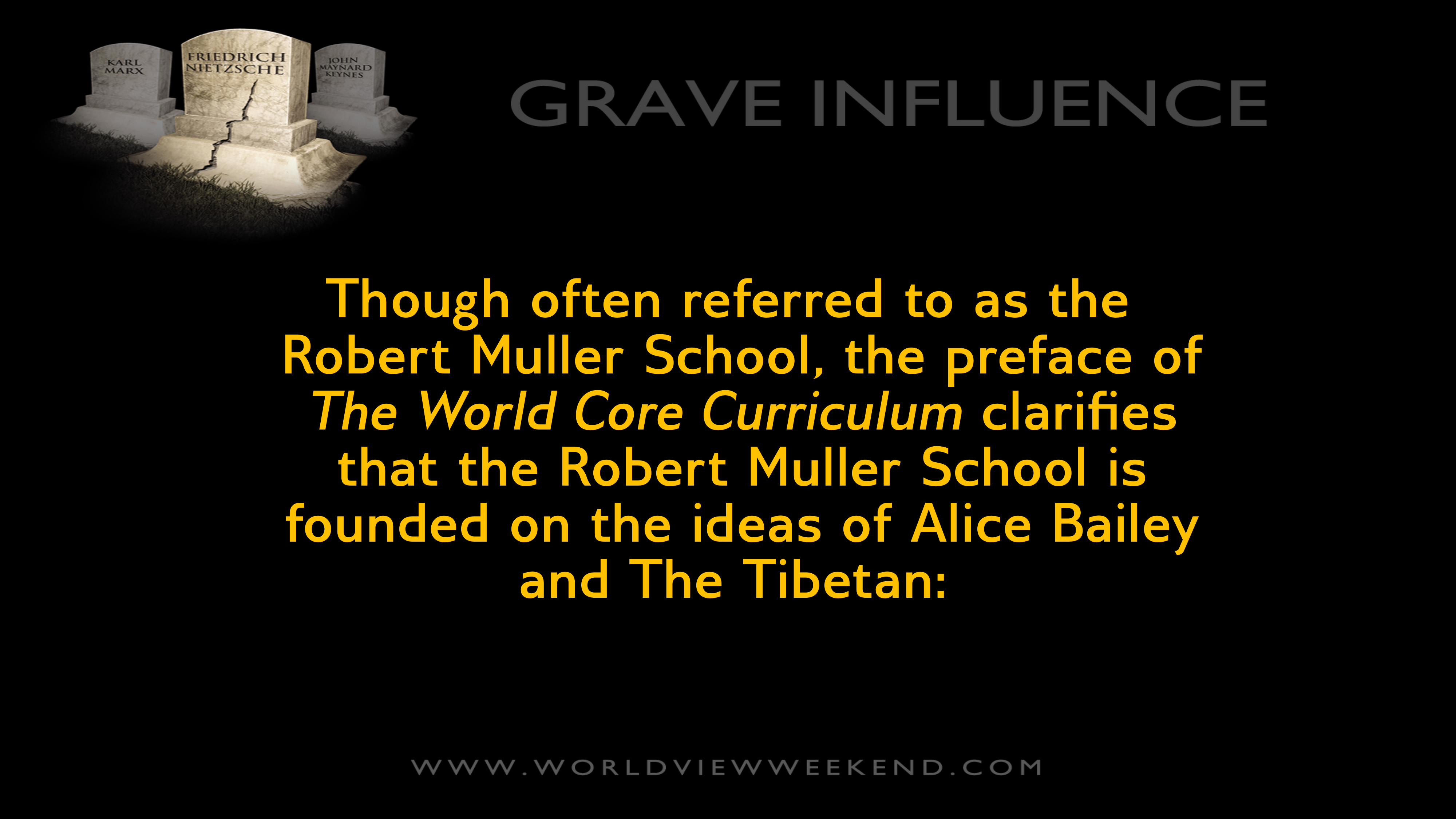

Though often referred to as the Robert Muller School, the preface of The World Core Curriculum clarifies that the Robert Muller School is founded on the ideas of Alice Bailey and The Tibetan: